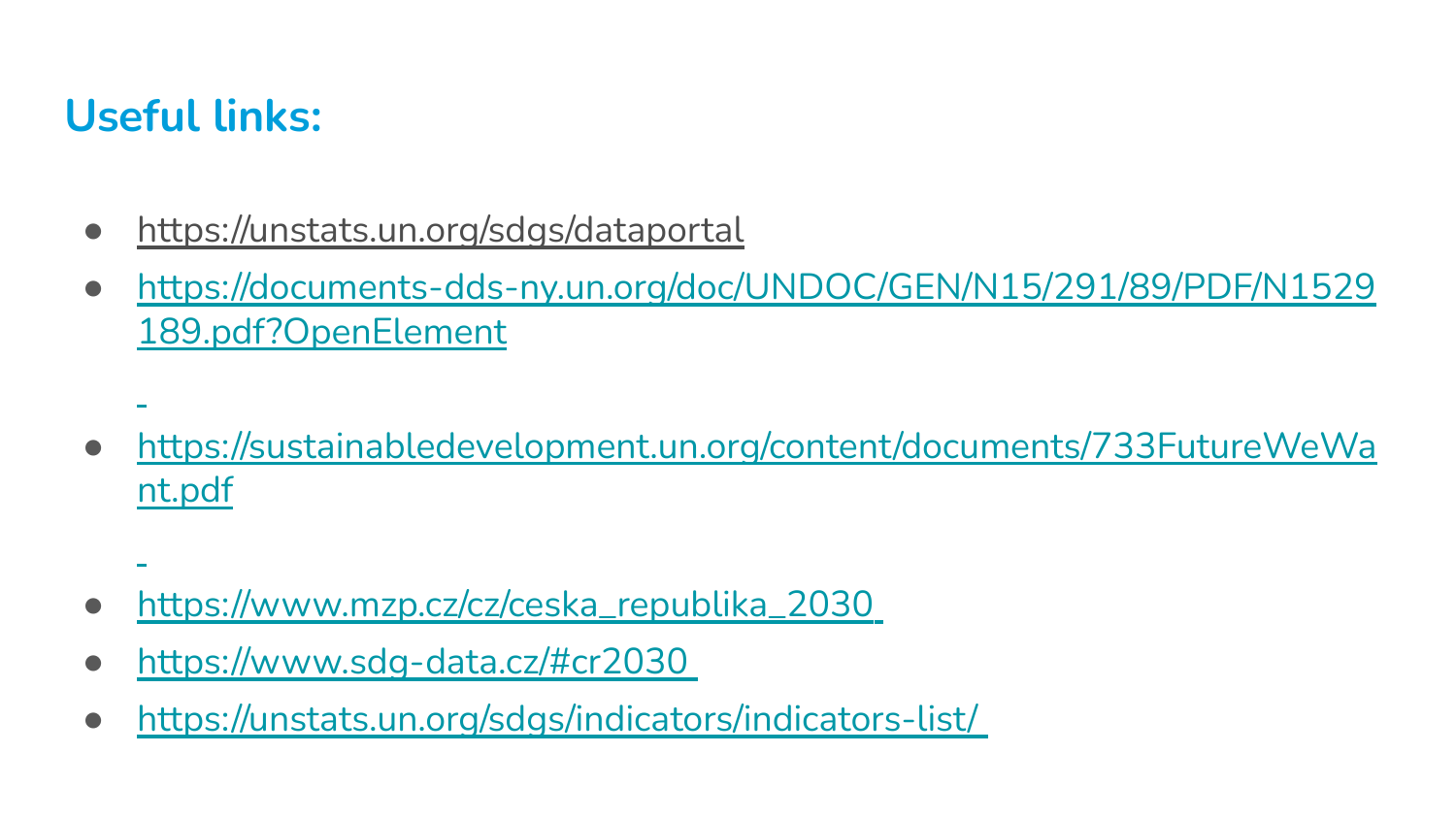

# Useful links:
https://unstats.un.org/sdgs/dataportal
https://documents-dds-ny.un.org/doc/UNDOC/GEN/N15/291/89/PDF/N1529189.pdf?OpenElement
https://sustainabledevelopment.un.org/content/documents/733FutureWeWant.pdf
https://www.mzp.cz/cz/ceska_republika_2030
https://www.sdg-data.cz/#cr2030
https://unstats.un.org/sdgs/indicators/indicators-list/